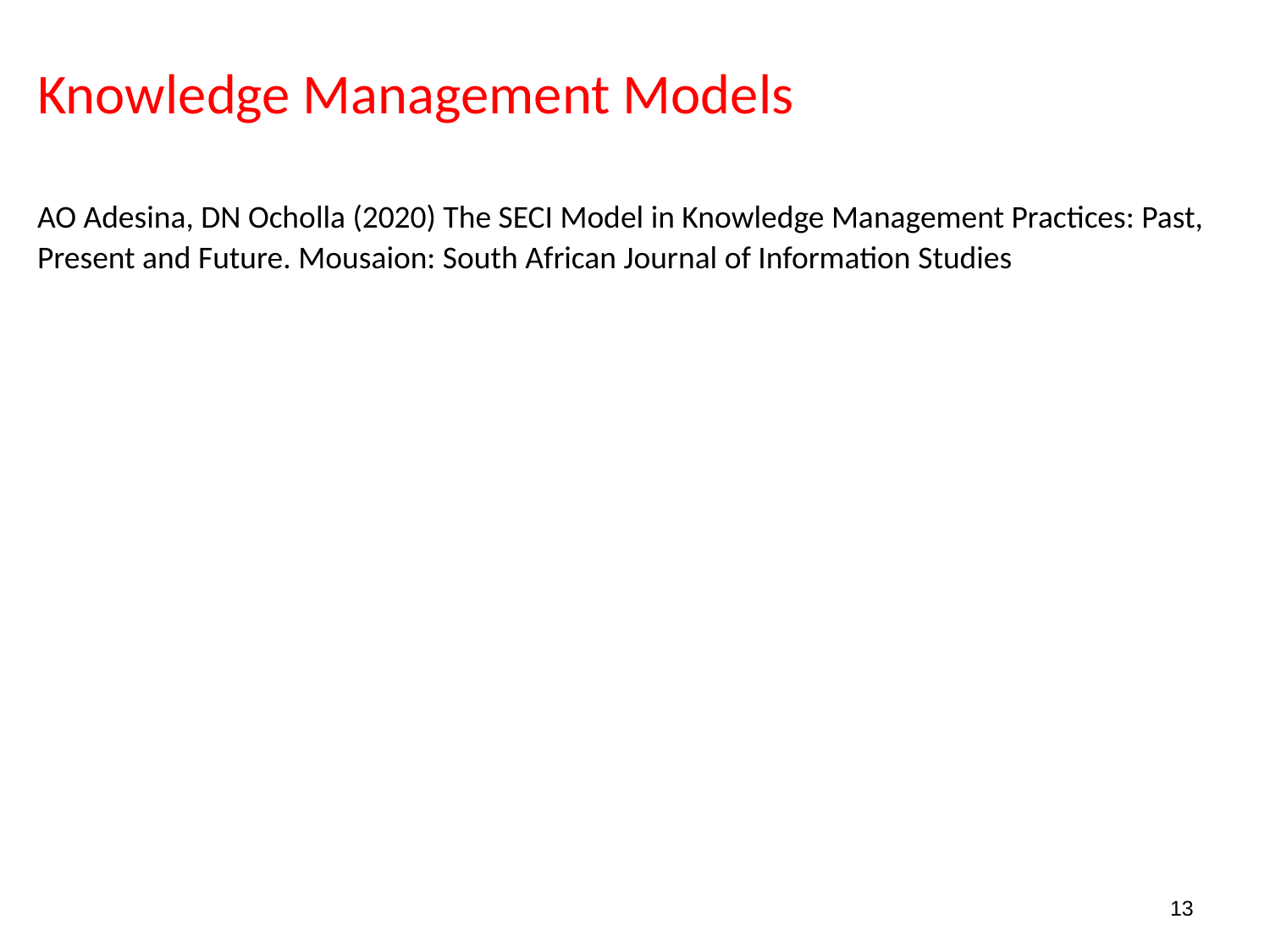

Knowledge Management Models

AO Adesina, DN Ocholla (2020) The SECI Model in Knowledge Management Practices: Past, Present and Future. Mousaion: South African Journal of Information Studies
13